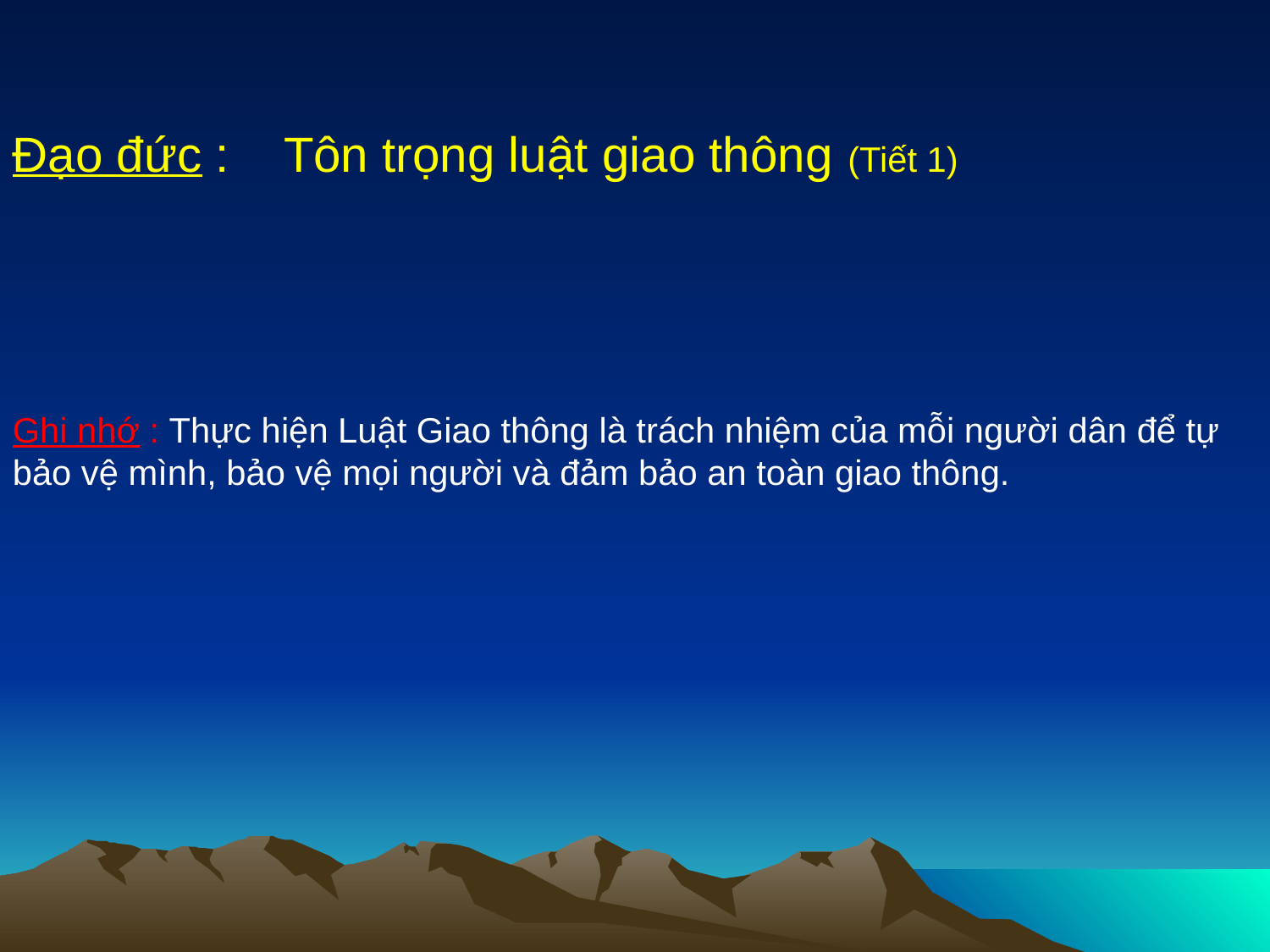

Đạo đức :    Tôn trọng luật giao thông (Tiết 1)
Ghi nhớ : Thực hiện Luật Giao thông là trách nhiệm của mỗi người dân để tự bảo vệ mình, bảo vệ mọi người và đảm bảo an toàn giao thông.